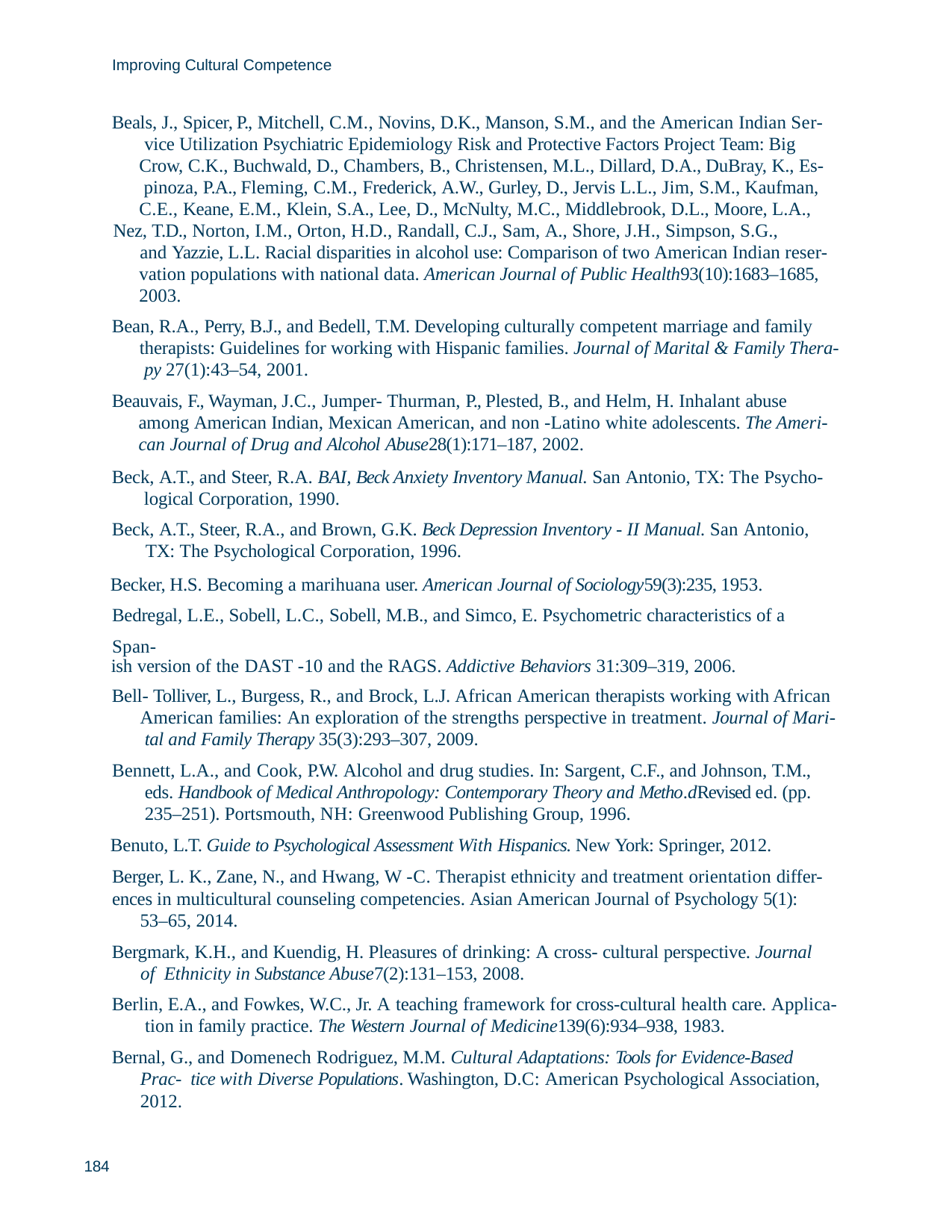

Improving Cultural Competence

Beals, J., Spicer, P., Mitchell, C.M., Novins, D.K., Manson, S.M., and the American Indian Ser-  vice Utilization Psychiatric Epidemiology Risk and Protective Factors Project Team: Big  Crow, C.K., Buchwald, D., Chambers, B., Christensen, M.L., Dillard, D.A., DuBray, K., Es-  pinoza, P.A., Fleming, C.M., Frederick, A.W., Gurley, D., Jervis L.L., Jim, S.M., Kaufman,  C.E., Keane, E.M., Klein, S.A., Lee, D., McNulty, M.C., Middlebrook, D.L., Moore, L.A.,
Nez, T.D., Norton, I.M., Orton, H.D., Randall, C.J., Sam, A., Shore, J.H., Simpson, S.G.,
and Yazzie, L.L. Racial disparities in alcohol use: Comparison of two American Indian reser-  vation populations with national data. American Journal of Public Health93(10):1683–1685,  2003.
Bean, R.A., Perry, B.J., and Bedell, T.M. Developing culturally competent marriage and family  therapists: Guidelines for working with Hispanic families. Journal of Marital & Family Thera-  py 27(1):43–54, 2001.
Beauvais, F., Wayman, J.C., Jumper- Thurman, P., Plested, B., and Helm, H. Inhalant abuse  among American Indian, Mexican American, and non -Latino white adolescents. The Ameri-  can Journal of Drug and Alcohol Abuse28(1):171–187, 2002.
Beck, A.T., and Steer, R.A. BAI, Beck Anxiety Inventory Manual. San Antonio, TX: The Psycho-  logical Corporation, 1990.
Beck, A.T., Steer, R.A., and Brown, G.K. Beck Depression Inventory - II Manual. San Antonio,  TX: The Psychological Corporation, 1996.
Becker, H.S. Becoming a marihuana user. American Journal of Sociology59(3):235, 1953.  Bedregal, L.E., Sobell, L.C., Sobell, M.B., and Simco, E. Psychometric characteristics of a Span-
ish version of the DAST -10 and the RAGS. Addictive Behaviors 31:309–319, 2006.
Bell- Tolliver, L., Burgess, R., and Brock, L.J. African American therapists working with African  American families: An exploration of the strengths perspective in treatment. Journal of Mari-  tal and Family Therapy 35(3):293–307, 2009.
Bennett, L.A., and Cook, P.W. Alcohol and drug studies. In: Sargent, C.F., and Johnson, T.M.,  eds. Handbook of Medical Anthropology: Contemporary Theory and Metho.dRevised ed. (pp.  235–251). Portsmouth, NH: Greenwood Publishing Group, 1996.
Benuto, L.T. Guide to Psychological Assessment With Hispanics. New York: Springer, 2012.  Berger, L. K., Zane, N., and Hwang, W -C. Therapist ethnicity and treatment orientation differ-
ences in multicultural counseling competencies. Asian American Journal of Psychology 5(1):  53–65, 2014.
Bergmark, K.H., and Kuendig, H. Pleasures of drinking: A cross- cultural perspective. Journal of  Ethnicity in Substance Abuse7(2):131–153, 2008.
Berlin, E.A., and Fowkes, W.C., Jr. A teaching framework for cross-cultural health care. Applica-  tion in family practice. The Western Journal of Medicine139(6):934–938, 1983.
Bernal, G., and Domenech Rodriguez, M.M. Cultural Adaptations: Tools for Evidence-Based Prac-  tice with Diverse Populations. Washington, D.C: American Psychological Association, 2012.
184